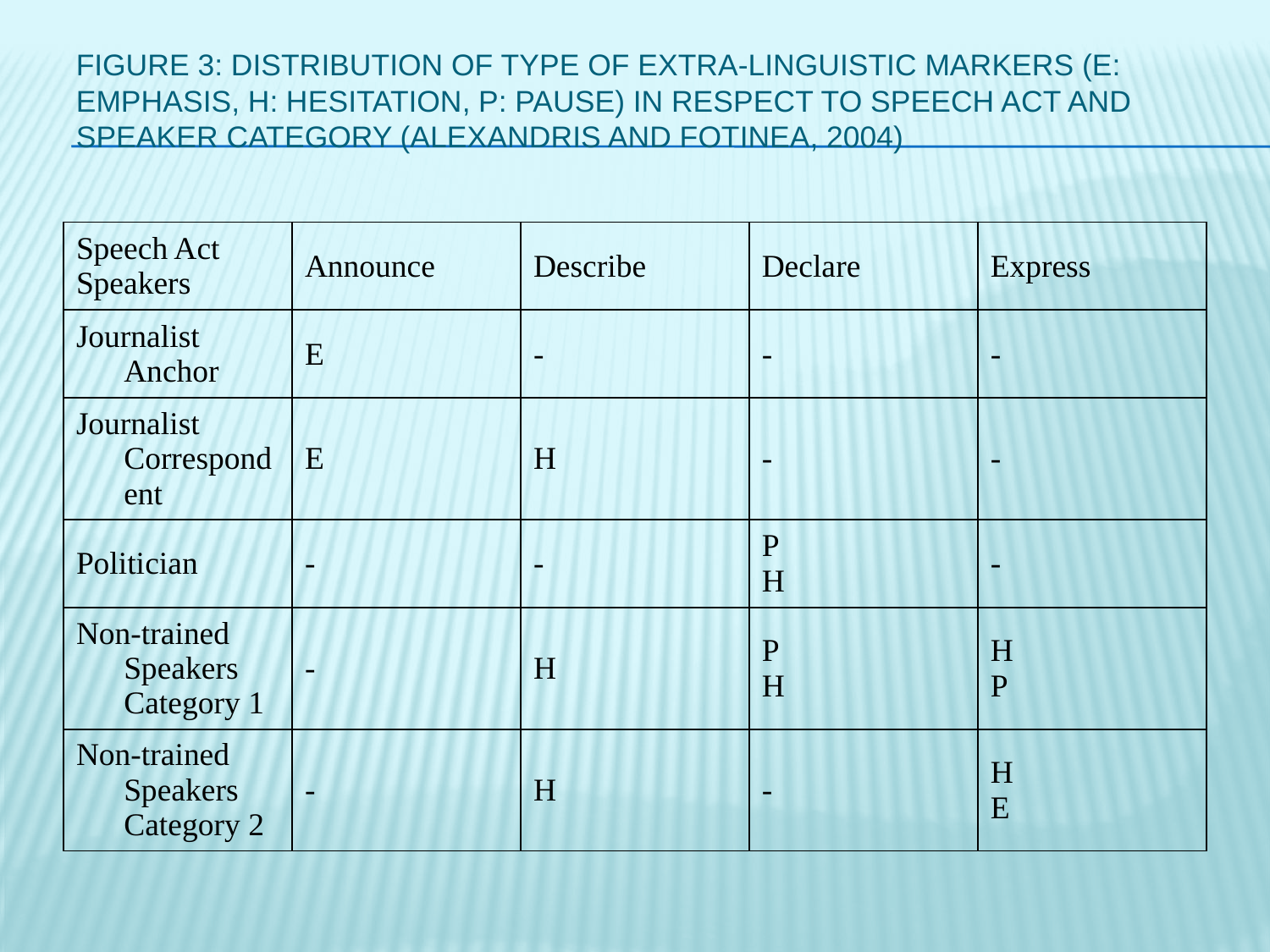

# Figure 3: Distribution of Type of Extra-Linguistic Markers (E: Emphasis, H: Hesitation, P: Pause) in Respect to Speech Act and Speaker Category (Alexandris and Fotinea, 2004)
| Speech Act Speakers | Announce | Describe | Declare | Express |
| --- | --- | --- | --- | --- |
| Journalist Anchor | E | - | - | - |
| Journalist Correspondent | E | H | - | - |
| Politician | - | - | P H | - |
| Non-trained Speakers Category 1 | - | H | P H | H P |
| Non-trained Speakers Category 2 | - | H | - | H E |